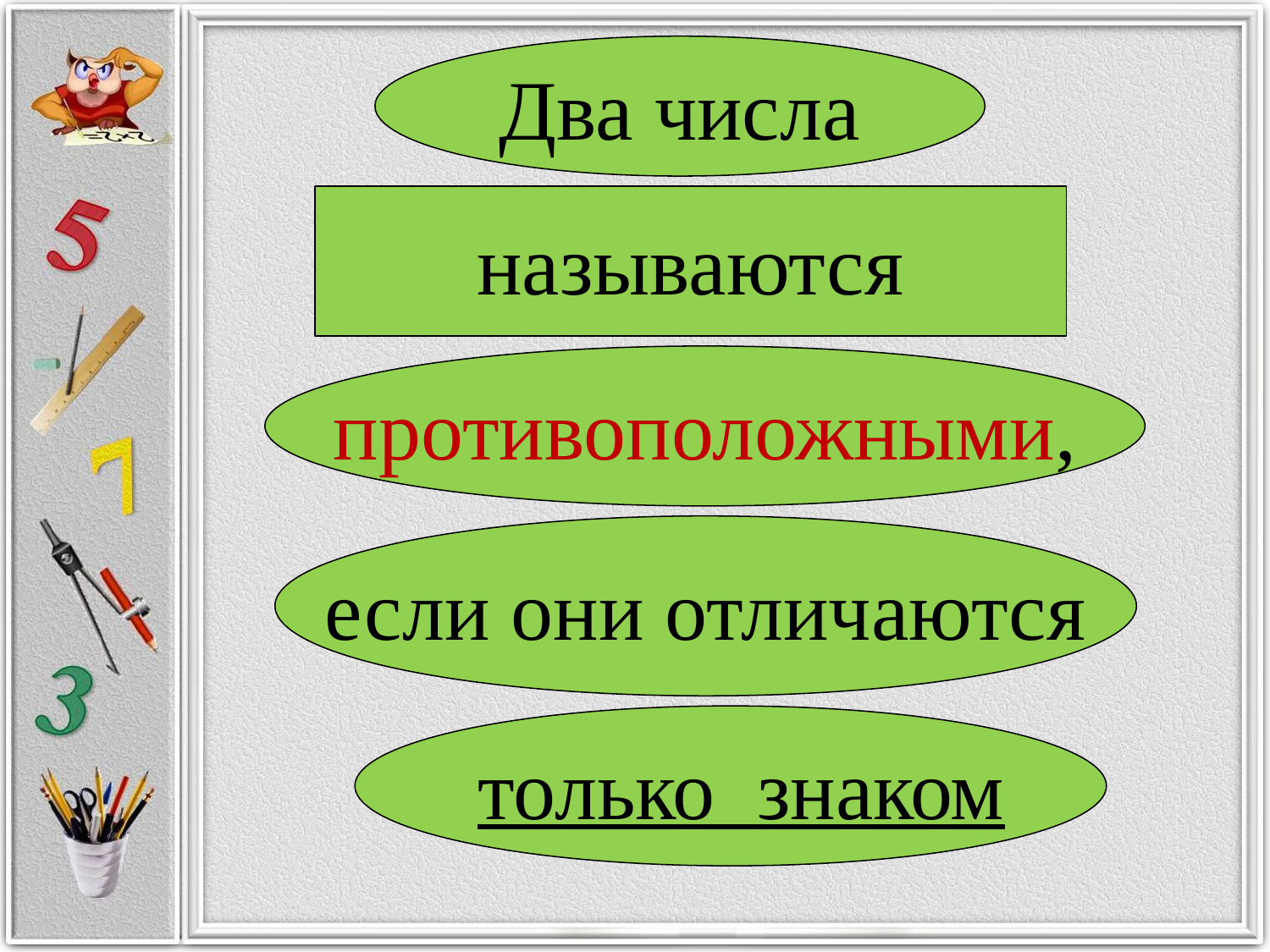

Два числа
#
называются
противоположными,
если они отличаются
 только  знаком